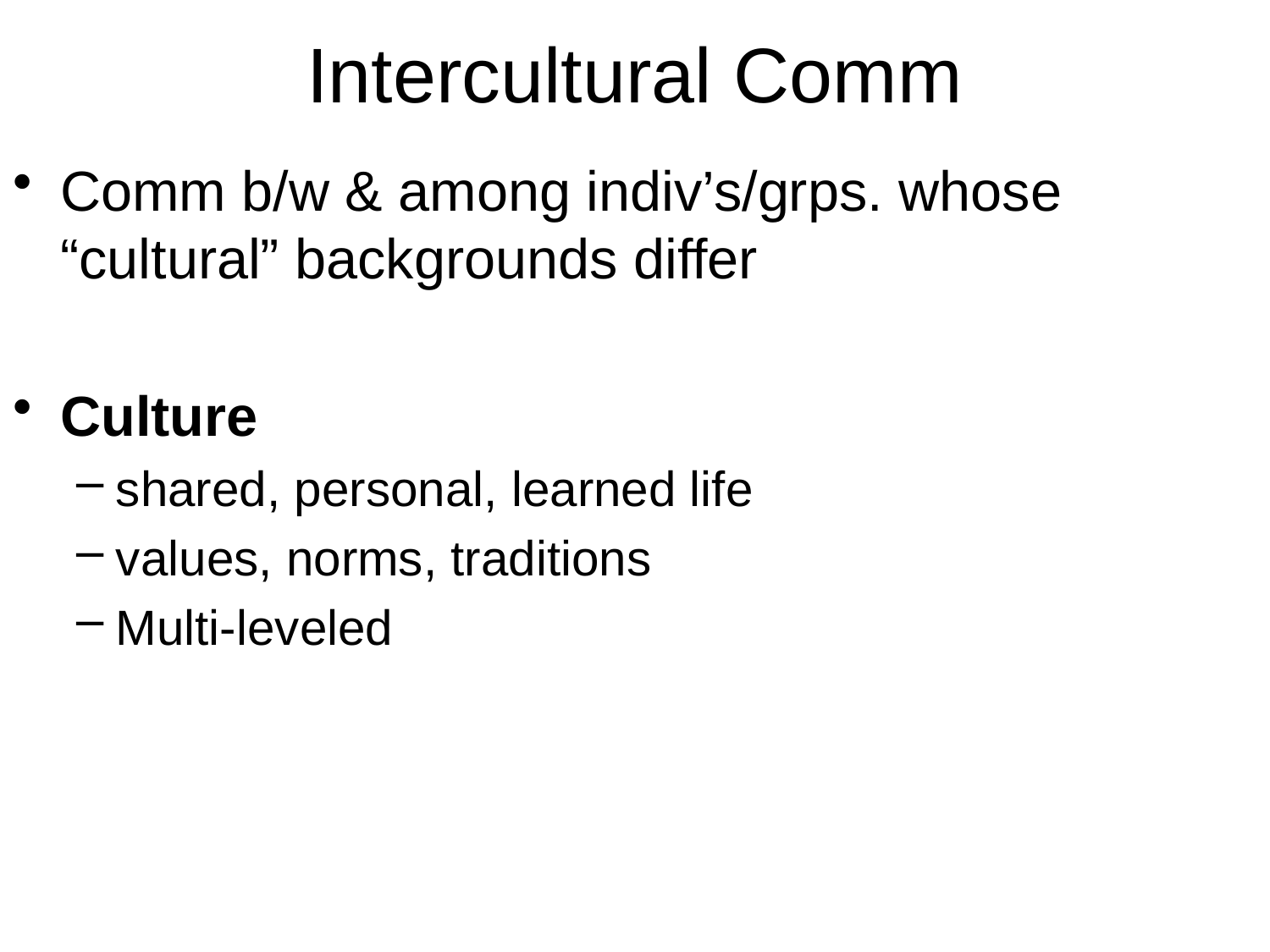

# Intercultural Comm
Comm b/w & among indiv’s/grps. whose “cultural” backgrounds differ

Culture
shared, personal, learned life
values, norms, traditions
Multi-leveled